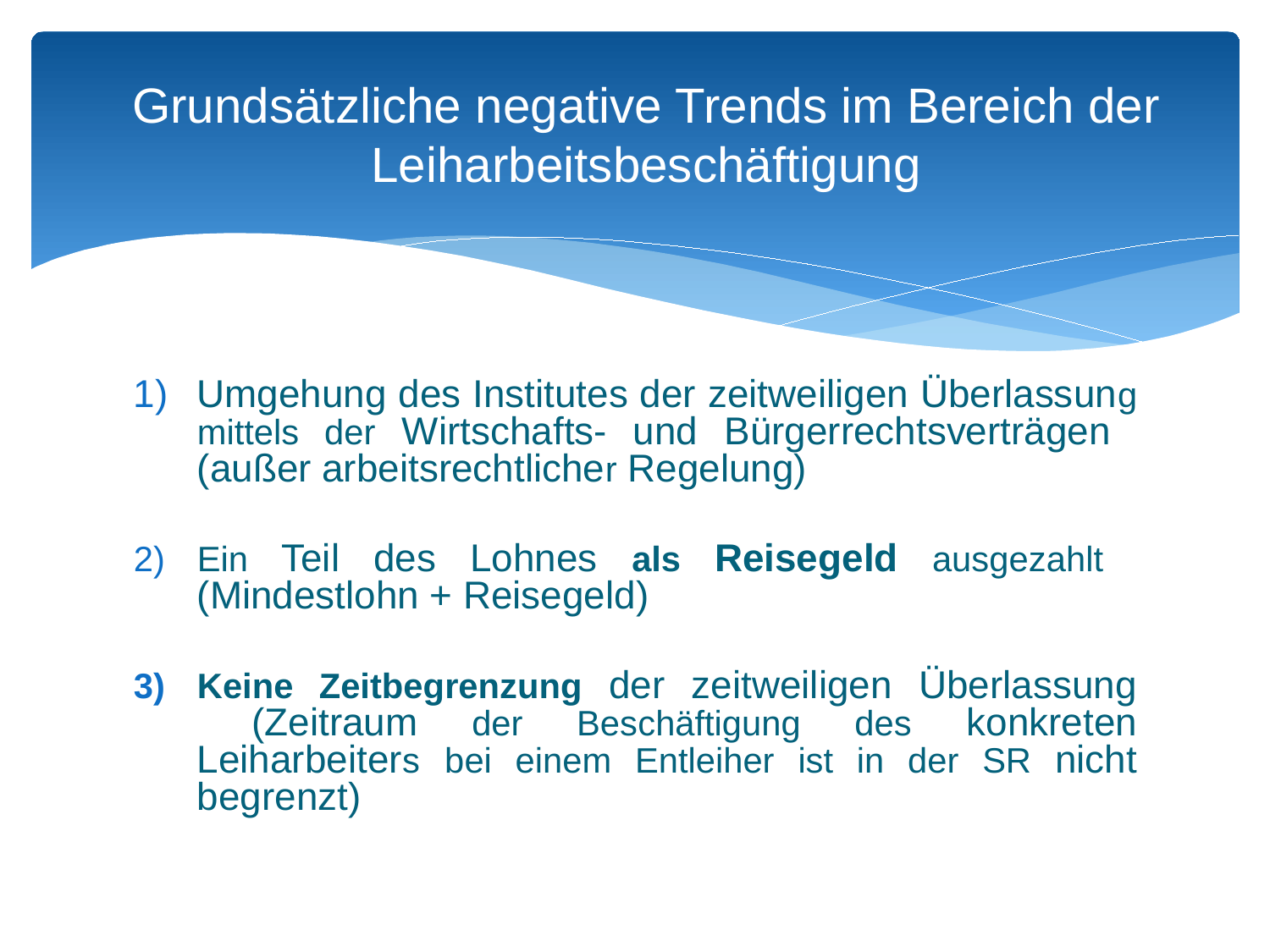

# Grundsätzliche negative Trends im Bereich der Leiharbeitsbeschäftigung
Umgehung des Institutes der zeitweiligen Überlassung mittels der Wirtschafts- und Bürgerrechtsverträgen
(außer arbeitsrechtlicher Regelung)

Ein Teil des Lohnes als Reisegeld ausgezahlt
(Mindestlohn + Reisegeld)

Keine Zeitbegrenzung der zeitweiligen Überlassung
 (Zeitraum der Beschäftigung des konkreten Leiharbeiters bei einem Entleiher ist in der SR nicht begrenzt)